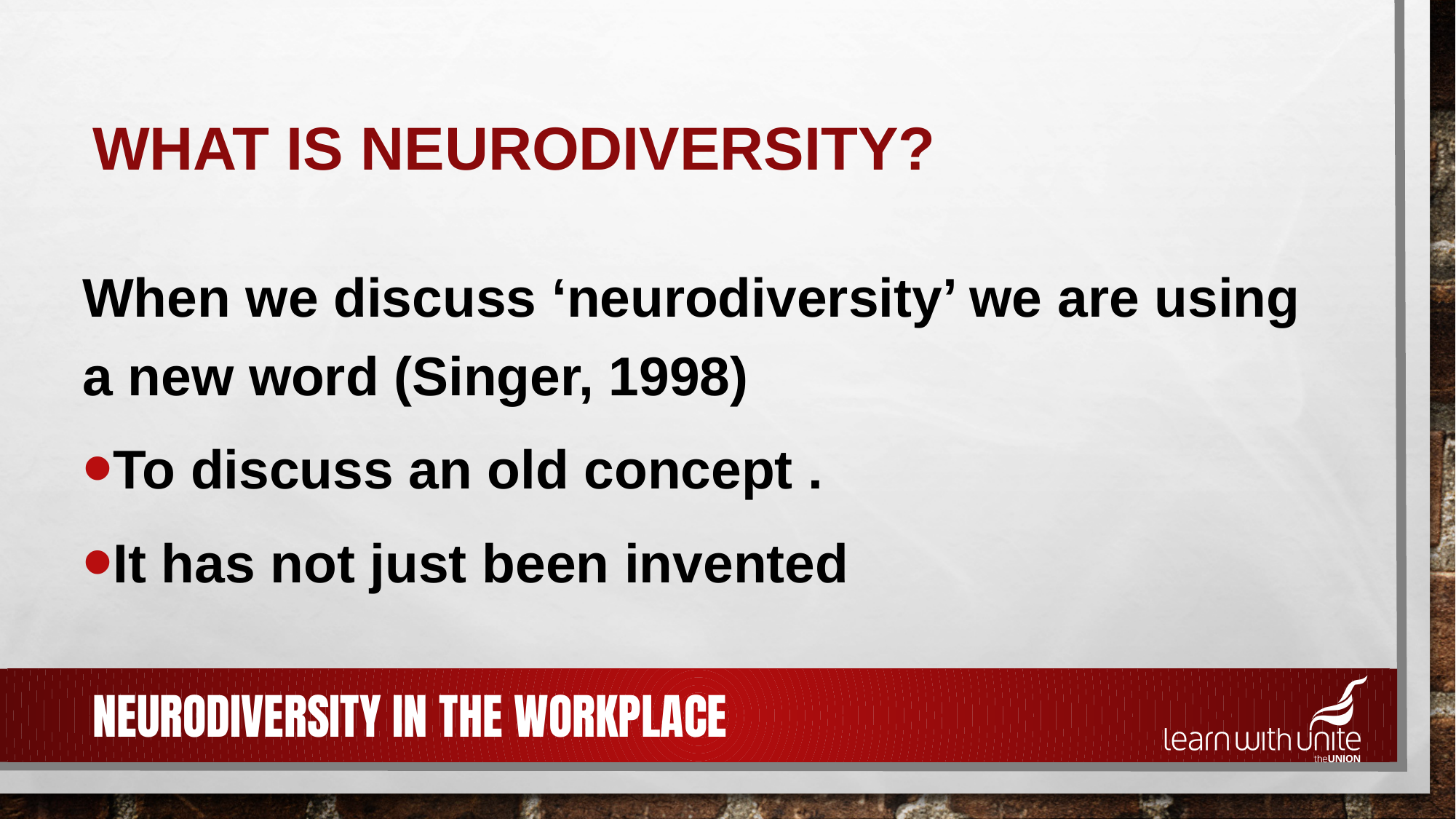

# What is neurodiversity?
When we discuss ‘neurodiversity’ we are using a new word (Singer, 1998)
To discuss an old concept .
It has not just been invented
NEURODIVERSITY IN THE workplace